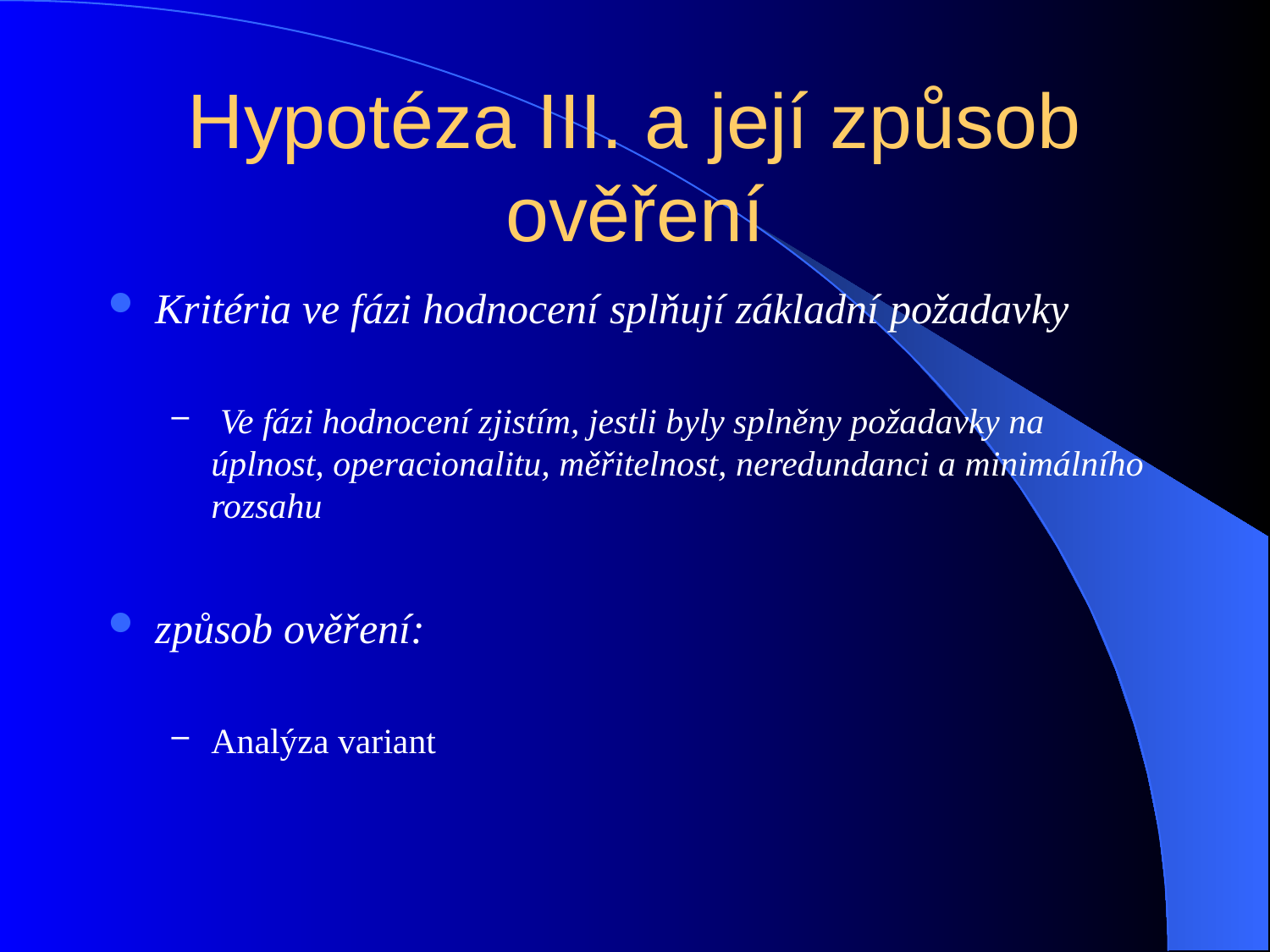

# Hypotéza III. a její způsob ověření
Kritéria ve fázi hodnocení splňují základní požadavky

 Ve fázi hodnocení zjistím, jestli byly splněny požadavky na úplnost, operacionalitu, měřitelnost, neredundanci a minimálního rozsahu

způsob ověření:

Analýza variant